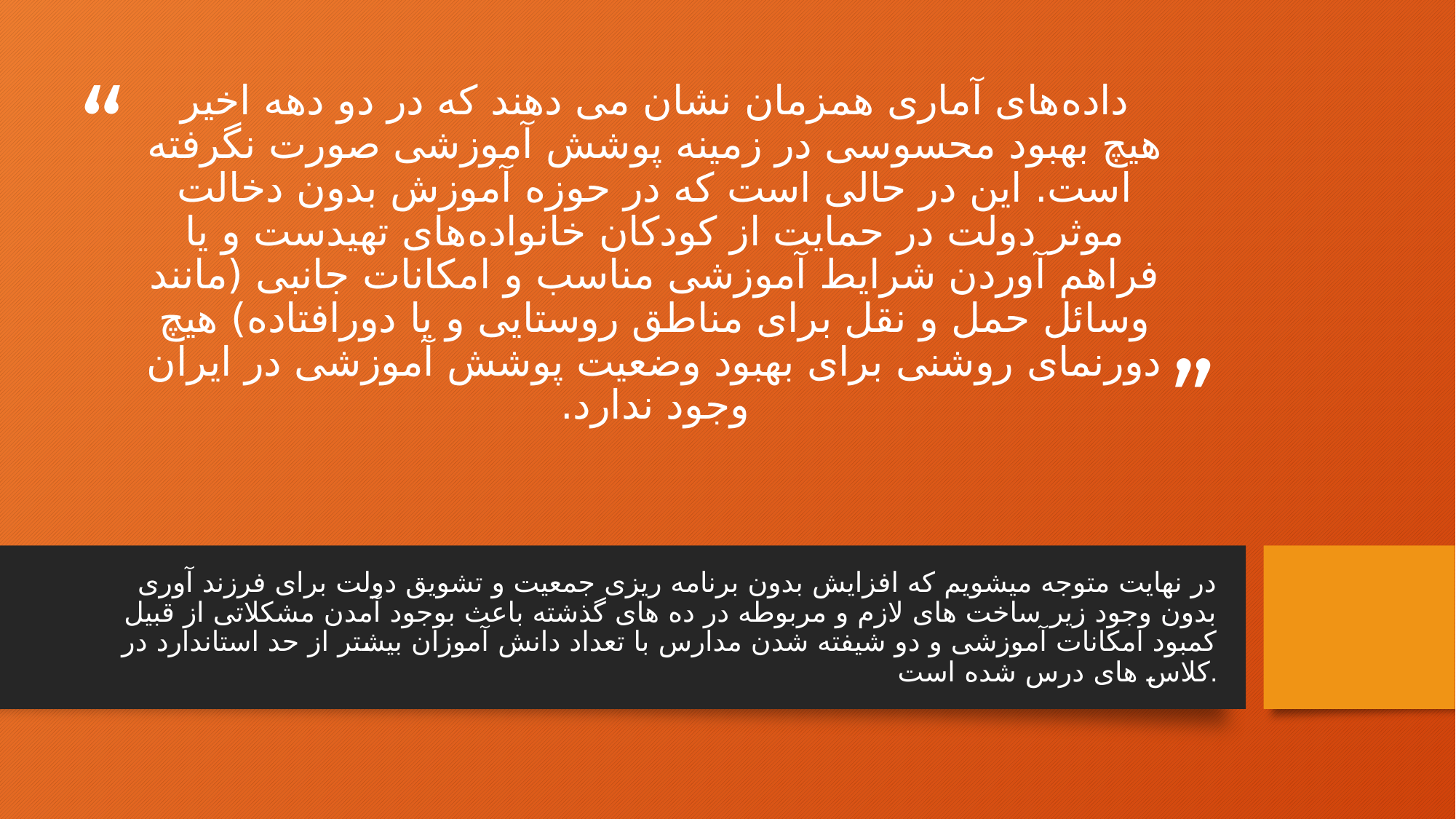

# داده‌های آماری همزمان نشان می دهند که در دو دهه اخیر هیچ بهبود محسوسی در زمینه پوشش آموزشی صورت نگرفته است. این در حالی است که در حوزه آموزش بدون دخالت موثر دولت در حمایت از کودکان خانواده‌های تهیدست و یا فراهم آوردن شرایط آموزشی مناسب و امکانات جانبی (مانند وسائل حمل و نقل برای مناطق روستایی و یا دورافتاده) هیچ دورنمای روشنی برای بهبود وضعیت پوشش آموزشی در ایران وجود ندارد.
در نهایت متوجه میشویم که افزایش بدون برنامه ریزی جمعیت و تشویق دولت برای فرزند آوری بدون وجود زیر ساخت های لازم و مربوطه در ده های گذشته باعث بوجود آمدن مشکلاتی از قبیل کمبود امکانات آموزشی و دو شیفته شدن مدارس با تعداد دانش آموزان بیشتر از حد استاندارد در کلاس های درس شده است.